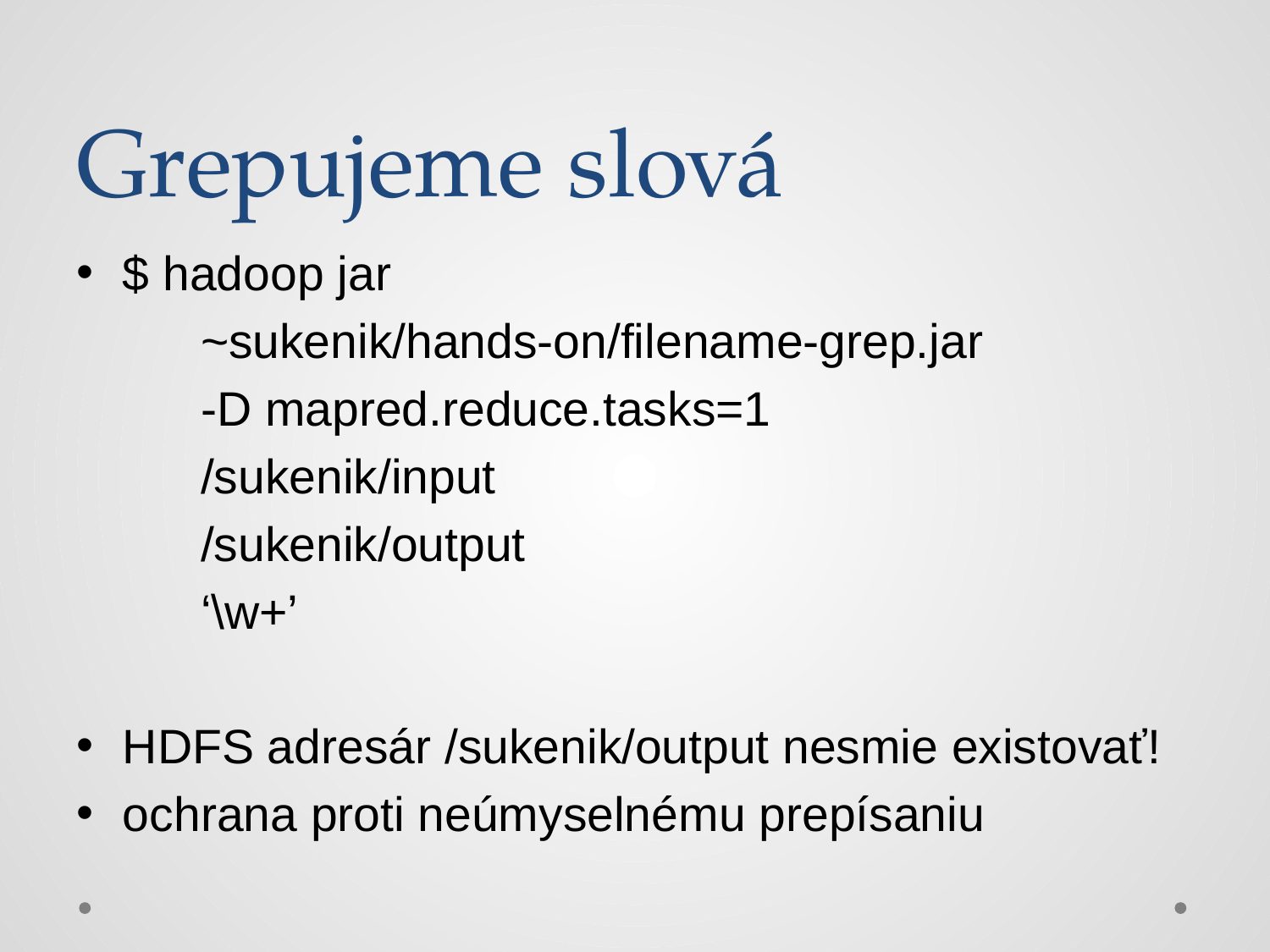

# Grepujeme slová
$ hadoop jar
	~sukenik/hands-on/filename-grep.jar
	-D mapred.reduce.tasks=1
	/sukenik/input
	/sukenik/output
	‘\w+’

HDFS adresár /sukenik/output nesmie existovať!
ochrana proti neúmyselnému prepísaniu